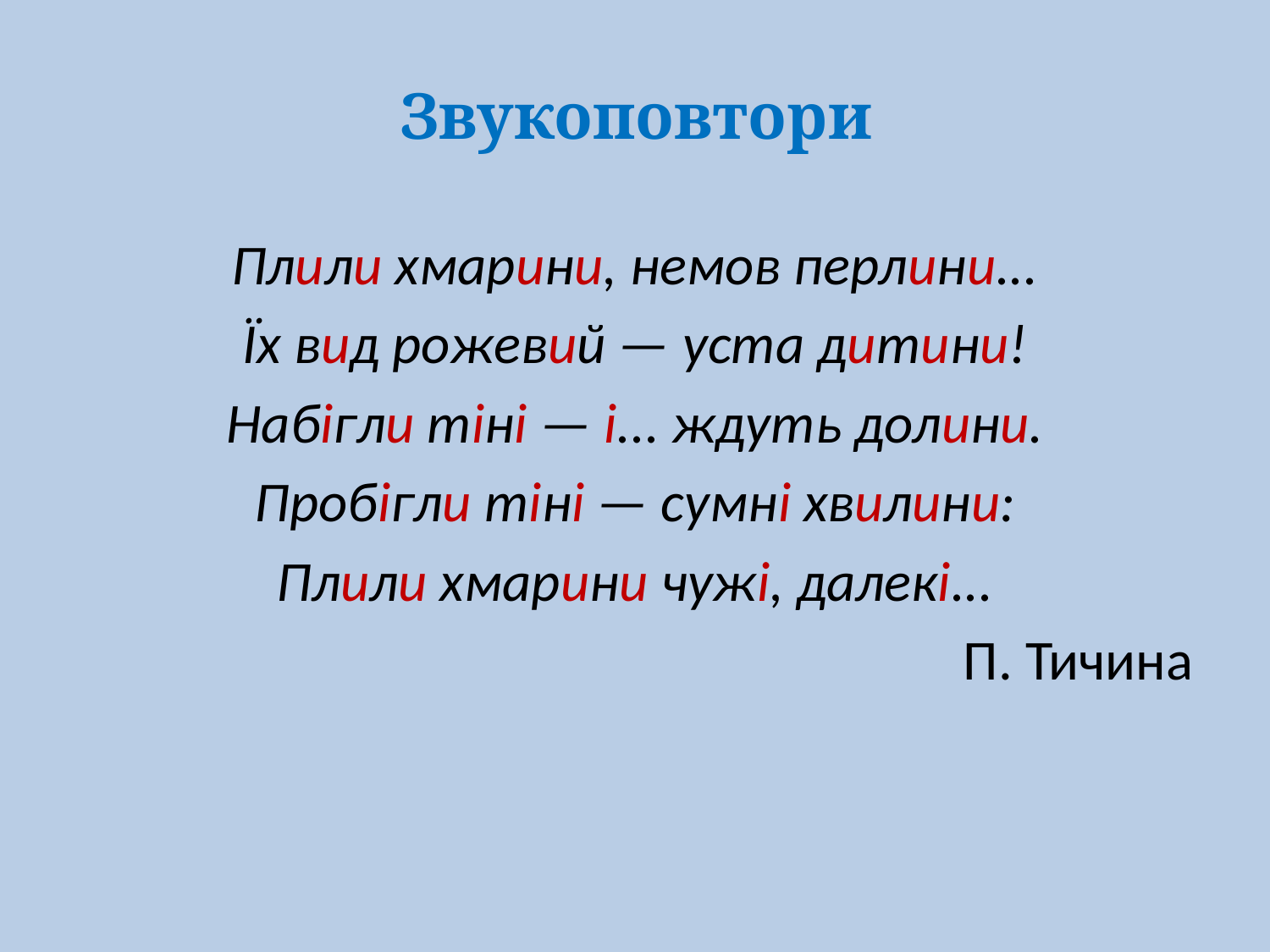

# Звукоповтори
Плили хмарини, немов перлини...
Їх вид рожевий — уста дитини!
Набігли тіні — і... ждуть долини.
Пробігли тіні — сумні хвилини:
Плили хмарини чужі, далекі...
П. Тичина